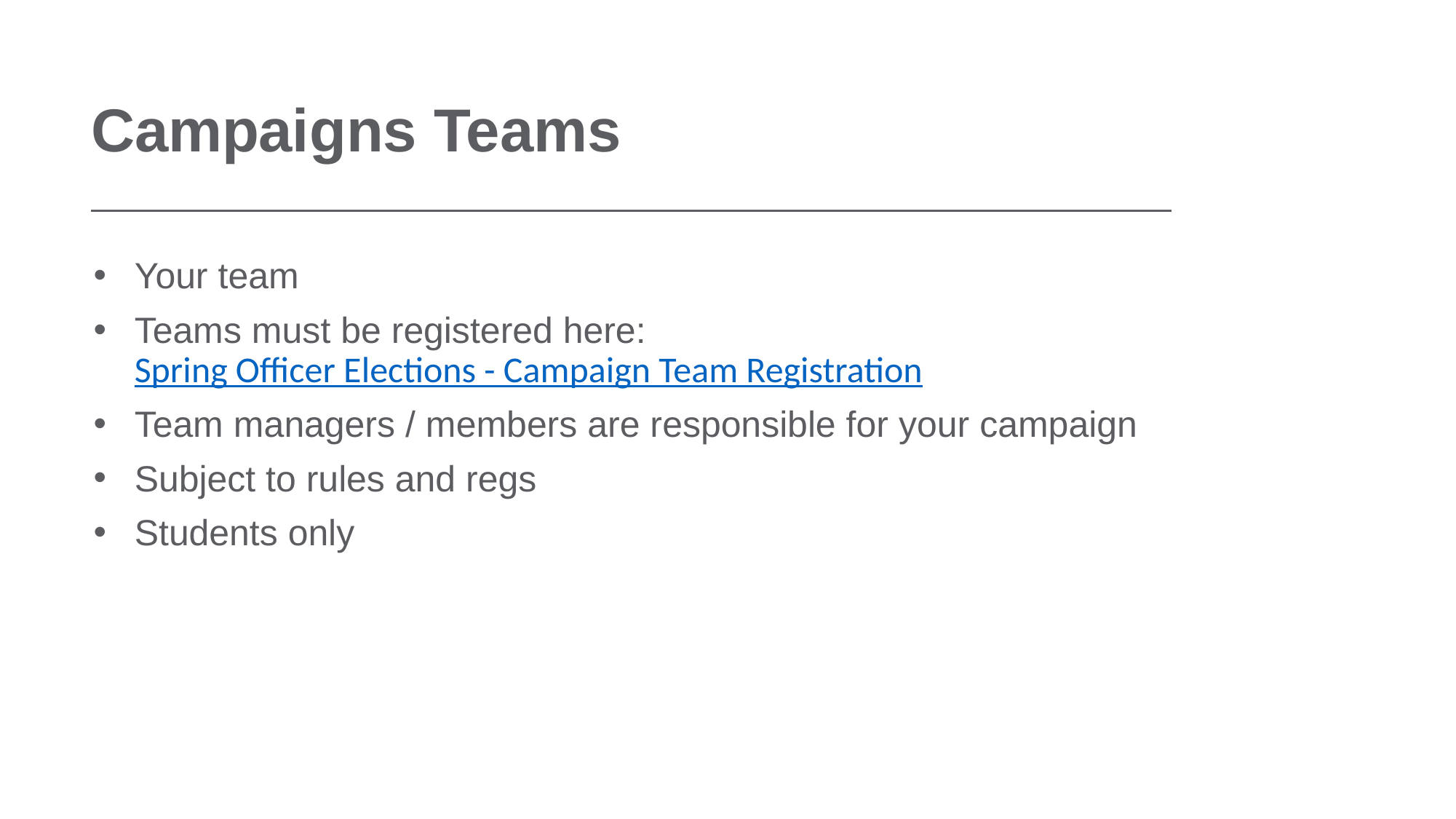

Campaigns Teams
Your team
Teams must be registered here: Spring Officer Elections - Campaign Team Registration
Team managers / members are responsible for your campaign
Subject to rules and regs
Students only